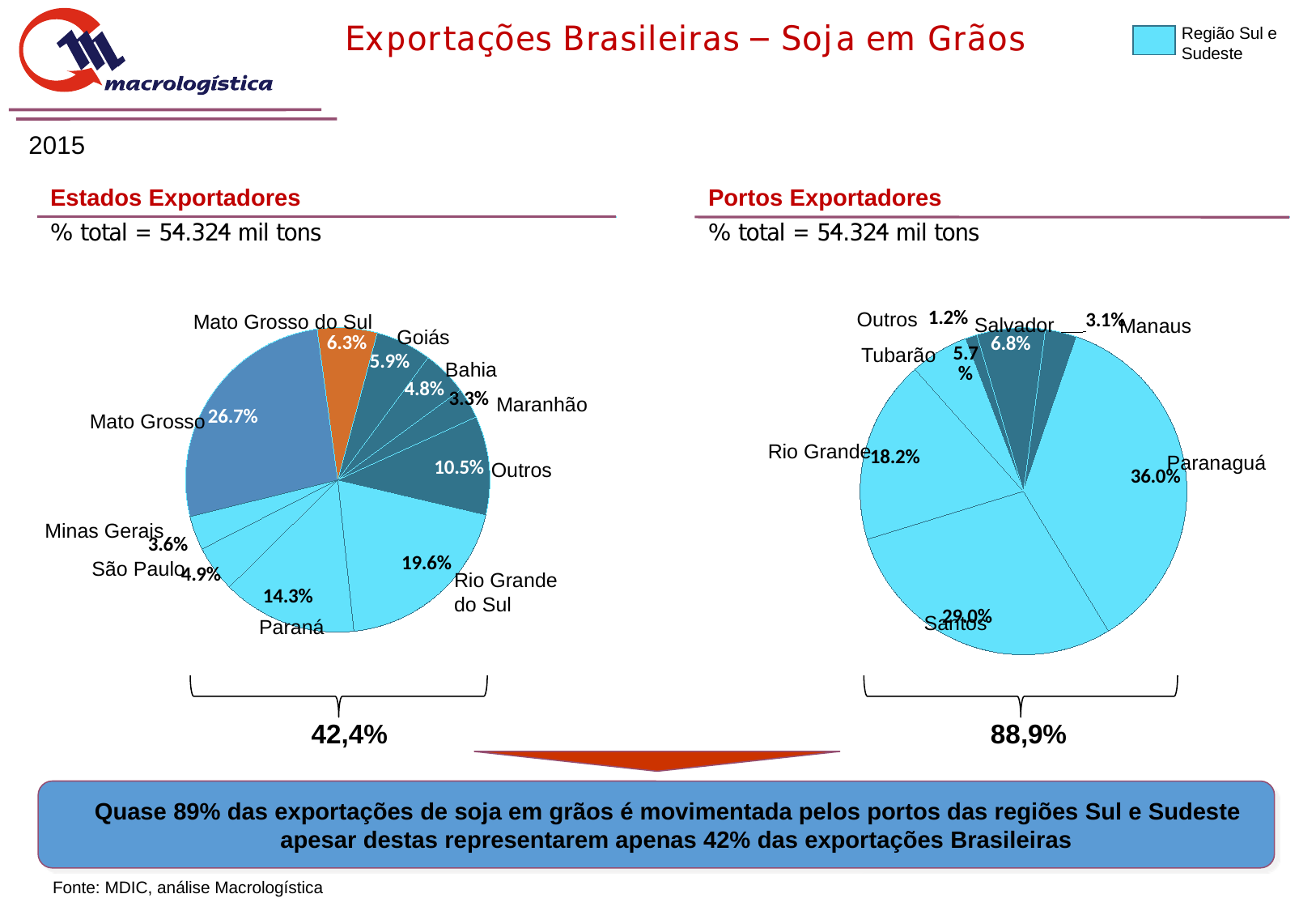

Região Sul e Sudeste
Exportações Brasileiras – Soja em Grãos

2015
| Estados Exportadores |  | Portos Exportadores |
| --- | --- | --- |
| % total = 54.324 mil tons |  | % total = 54.324 mil tons |

### Chart

| Category | Exportação |
|---|---|
| Mato Grosso | 0.2671905273333299 |
| Mato Grosso do Sul | 0.06346139240449691 |
| Goiás | 0.05937041318031257 |
| Bahia | 0.04804272432513876 |
| Maranhão | 0.03278828209807428 |
| Outros | 0.10489189570787416 |
| Rio Grande do Sul | 0.19613450979704697 |
| Paraná | 0.1432096687822164 |
| São Paulo | 0.048877745080965006 |
| Minas Gerais | 0.03603284129054507 |

### Chart

| Category | Exportação |
|---|---|
| PORTO DE PARANAGUA - PR | 0.36001386366123705 |
| SANTOS - SP | 0.289783274904413 |
| PORTO DE RIO GRANDE - RS | 0.18178409226769612 |
| VITORIA - PORTO - ES | 0.0574716272183441 |
| Outros | 0.012120973568194193 |
| SALVADOR - PORTO - BA | 0.06752385602784647 |
| MANAUS - PORTO - AM | 0.03130231235226914 |
Outros
Mato Grosso do Sul
Salvador
Manaus
Goiás
Tubarão
Bahia
Maranhão
Mato Grosso
Rio Grande
Paranaguá
Outros
Minas Gerais

São Paulo
Rio Grande do Sul

Santos
Paraná
42,4%
88,9%
Quase 89% das exportações de soja em grãos é movimentada pelos portos das regiões Sul e Sudeste apesar destas representarem apenas 42% das exportações Brasileiras
Fonte:	 MDIC, análise Macrologística